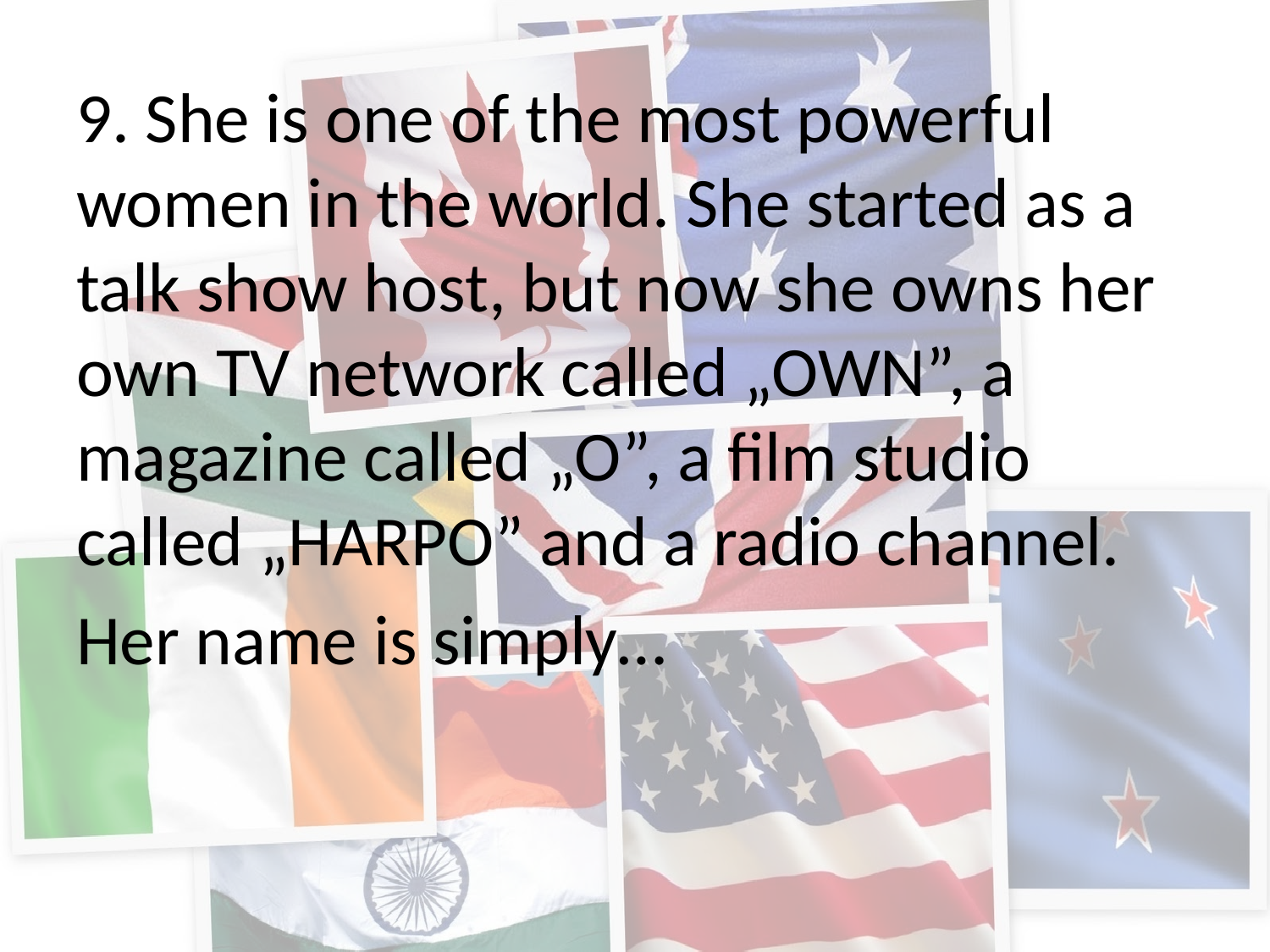

9. She is one of the most powerful women in the world. She started as a talk show host, but now she owns her own TV network called „OWN”, a magazine called „O”, a film studio called „HARPO” and a radio channel.
Her name is simply…